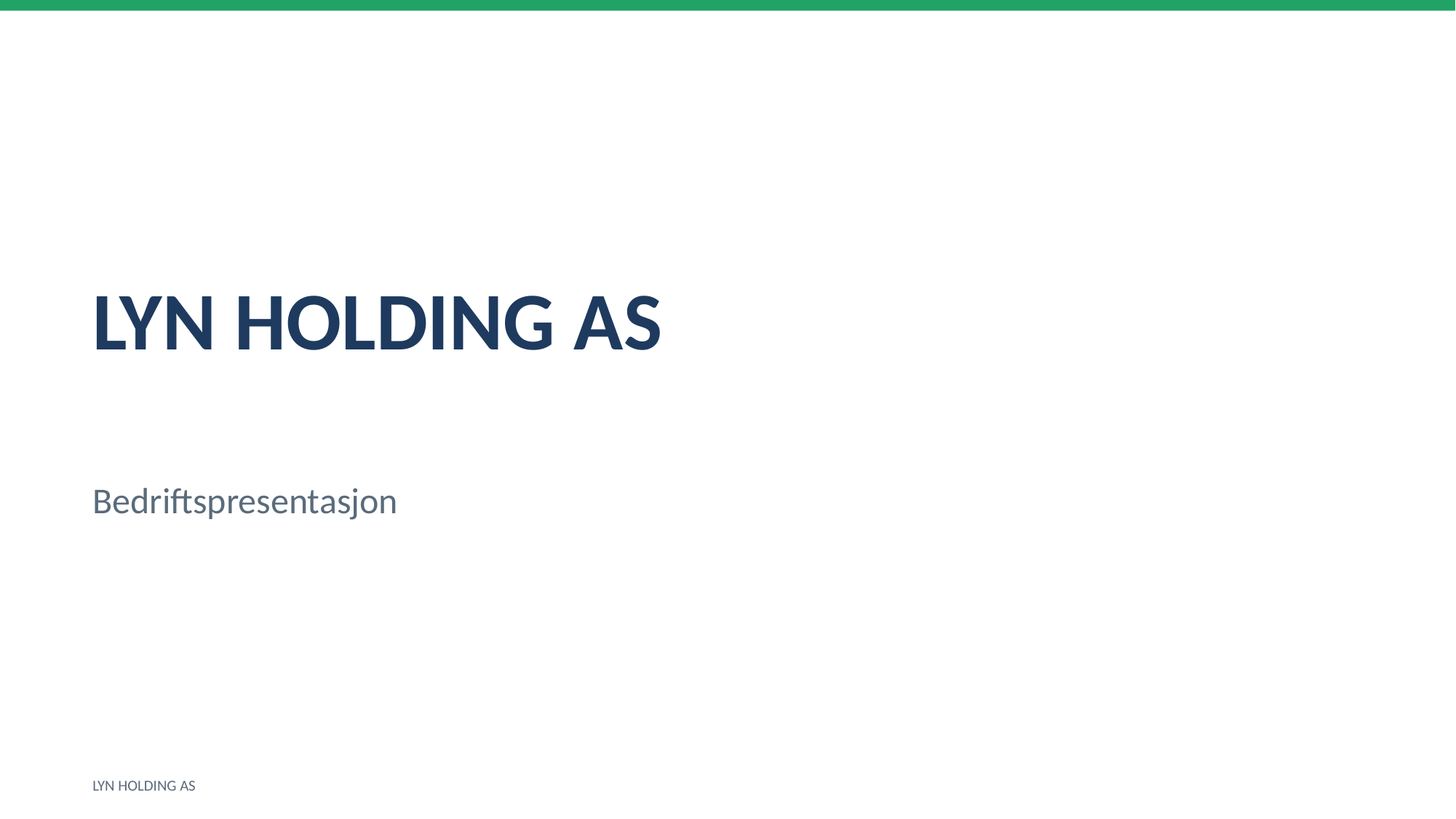

LYN HOLDING AS
Bedriftspresentasjon
LYN HOLDING AS